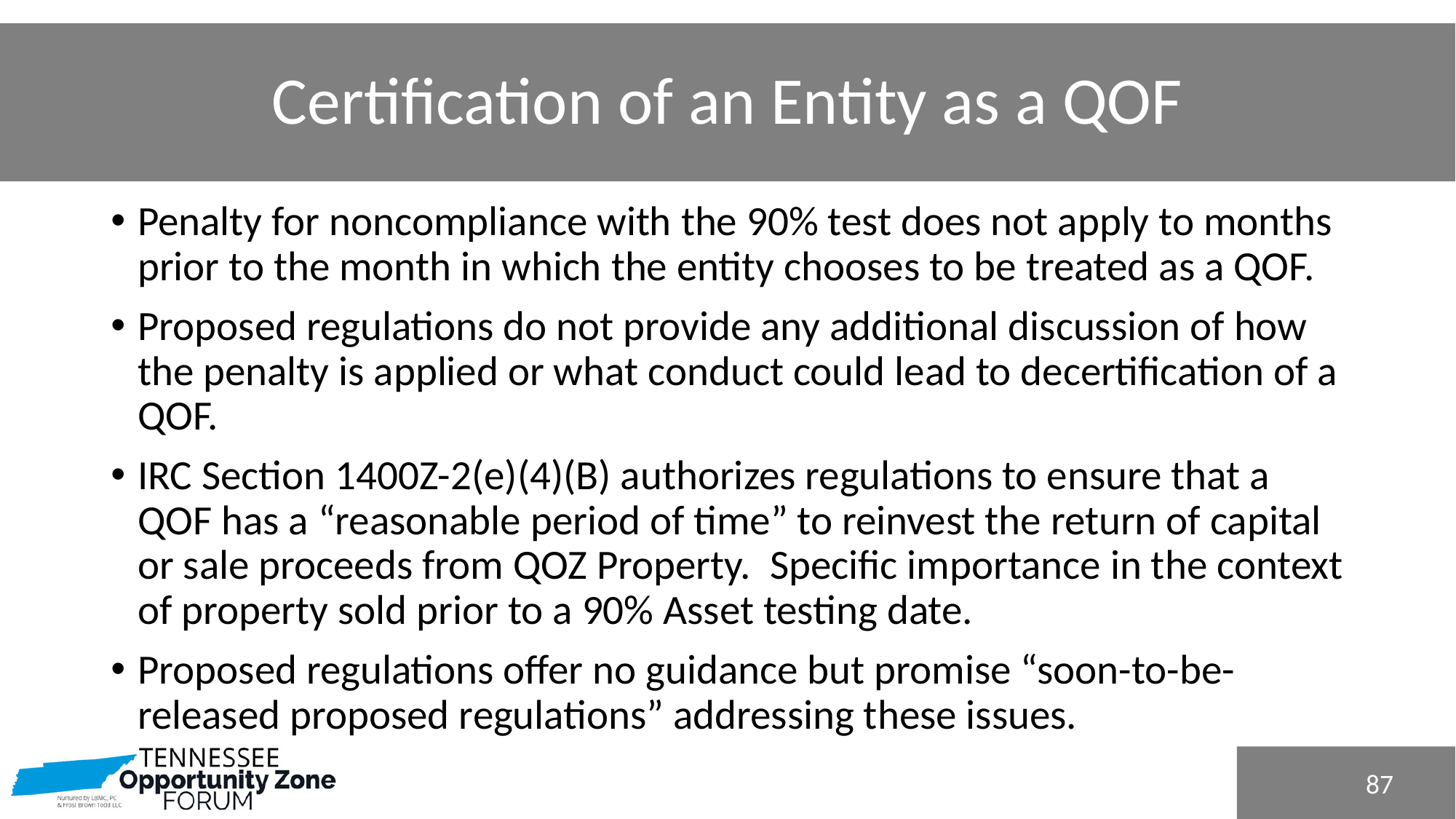

# Certification of an Entity as a QOF
Penalty for noncompliance with the 90% test does not apply to months prior to the month in which the entity chooses to be treated as a QOF.
Proposed regulations do not provide any additional discussion of how the penalty is applied or what conduct could lead to decertification of a QOF.
IRC Section 1400Z-2(e)(4)(B) authorizes regulations to ensure that a QOF has a “reasonable period of time” to reinvest the return of capital or sale proceeds from QOZ Property.  Specific importance in the context of property sold prior to a 90% Asset testing date.
Proposed regulations offer no guidance but promise “soon-to-be-released proposed regulations” addressing these issues.